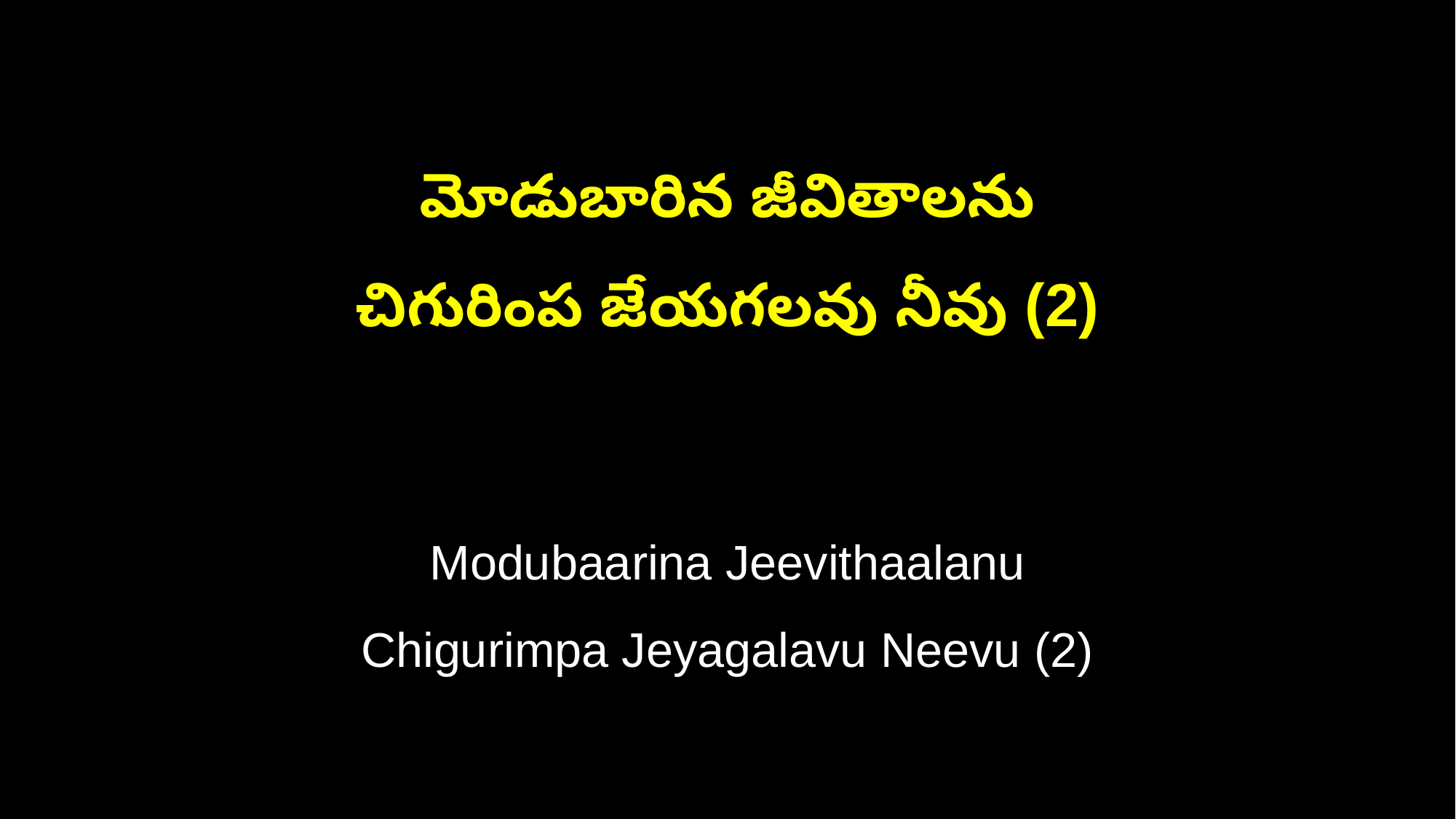

మోడుబారిన జీవితాలను
చిగురింప జేయగలవు నీవు (2)
Modubaarina Jeevithaalanu
Chigurimpa Jeyagalavu Neevu (2)